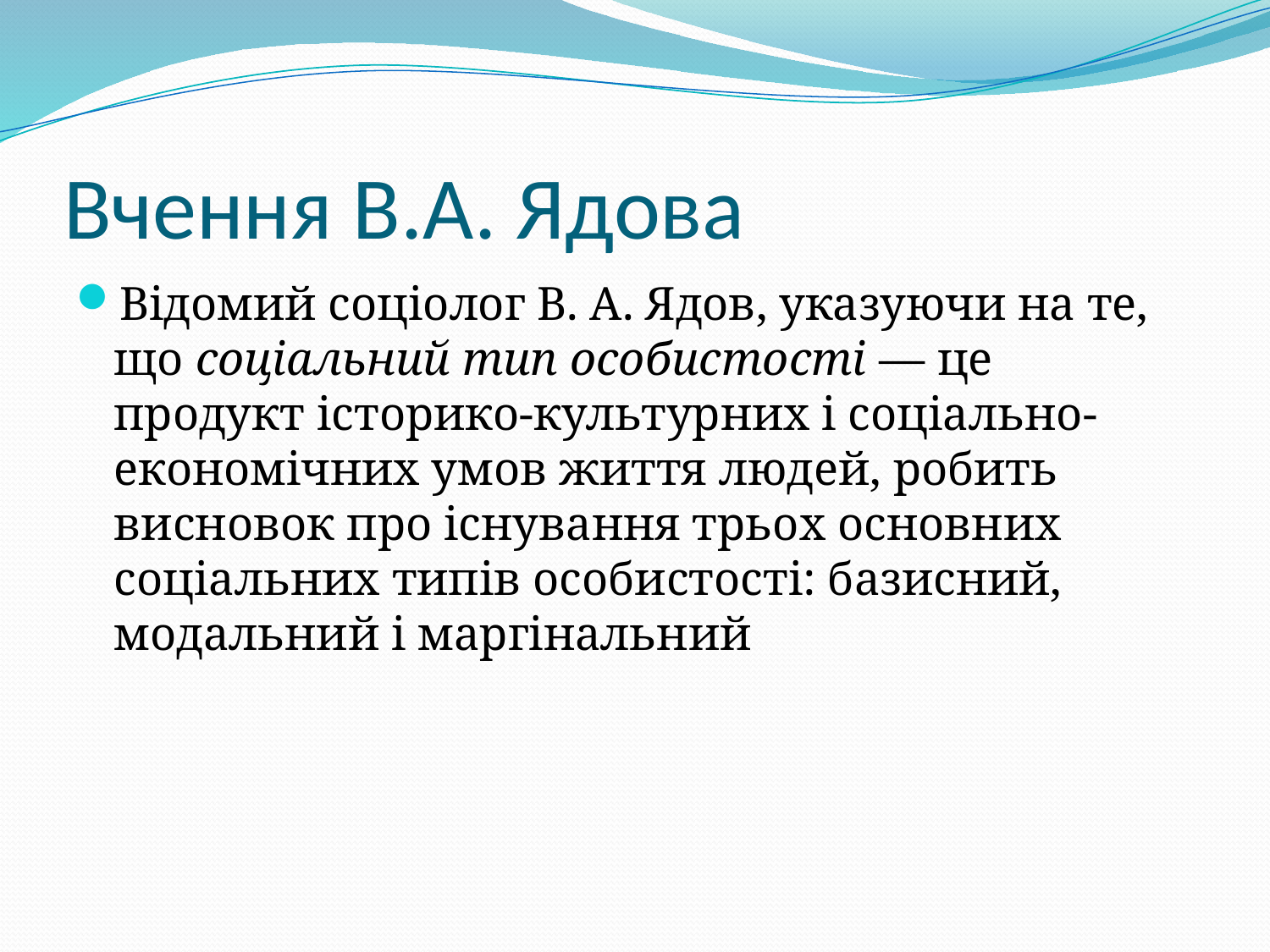

# Вчення В.А. Ядова
Відомий соціолог В. А. Ядов, указуючи на те, що соціальний тип особистості — це продукт історико-культурних і соціально-економічних умов життя людей, робить висновок про існування трьох основних соціальних типів особистості: базисний, модальний і маргінальний